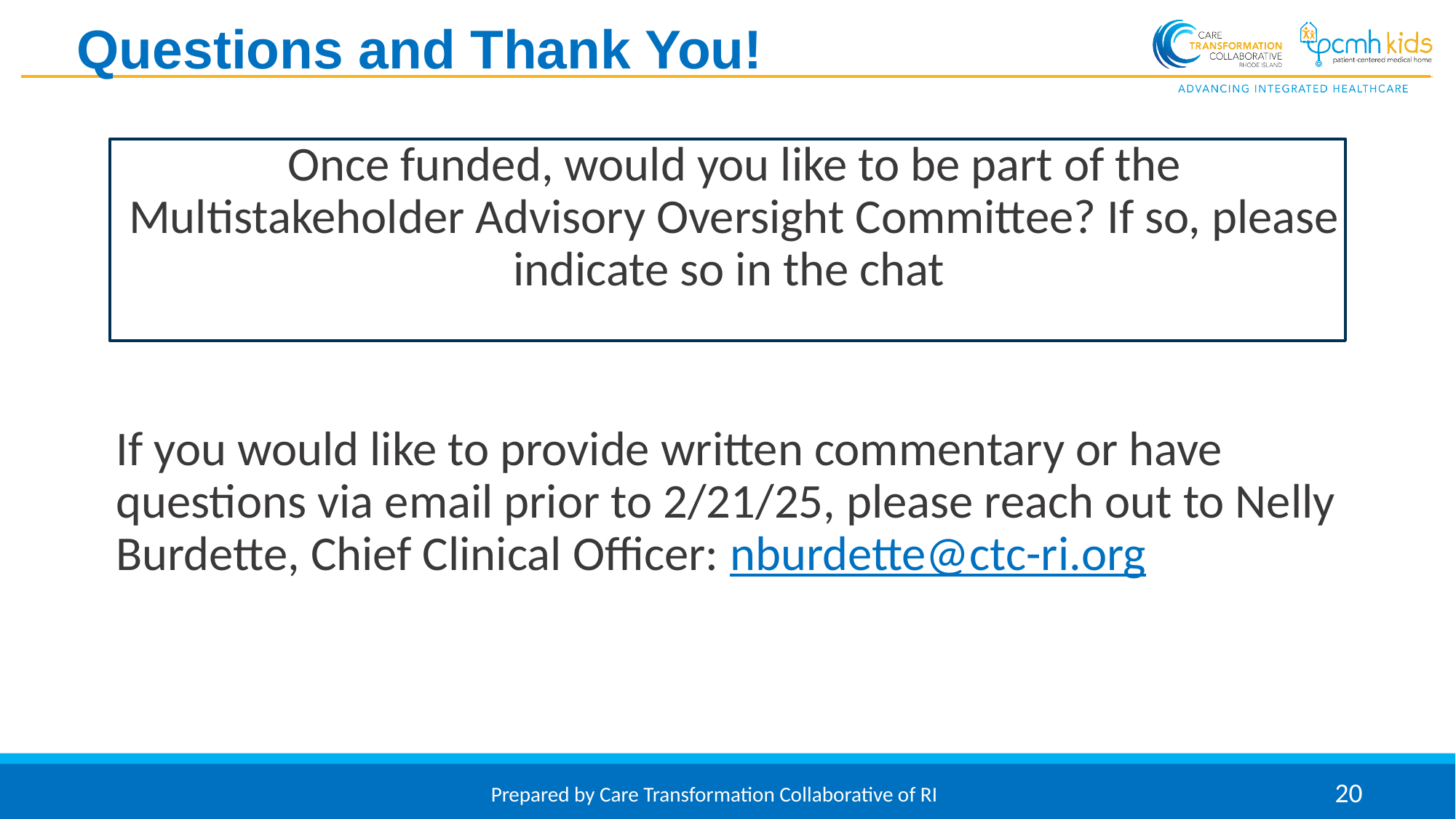

Questions and Thank You!
Once funded, would you like to be part of the Multistakeholder Advisory Oversight Committee? If so, please indicate so in the chat

If you would like to provide written commentary or have questions via email prior to 2/21/25, please reach out to Nelly Burdette, Chief Clinical Officer: nburdette@ctc-ri.org

Prepared by Care Transformation Collaborative of RI